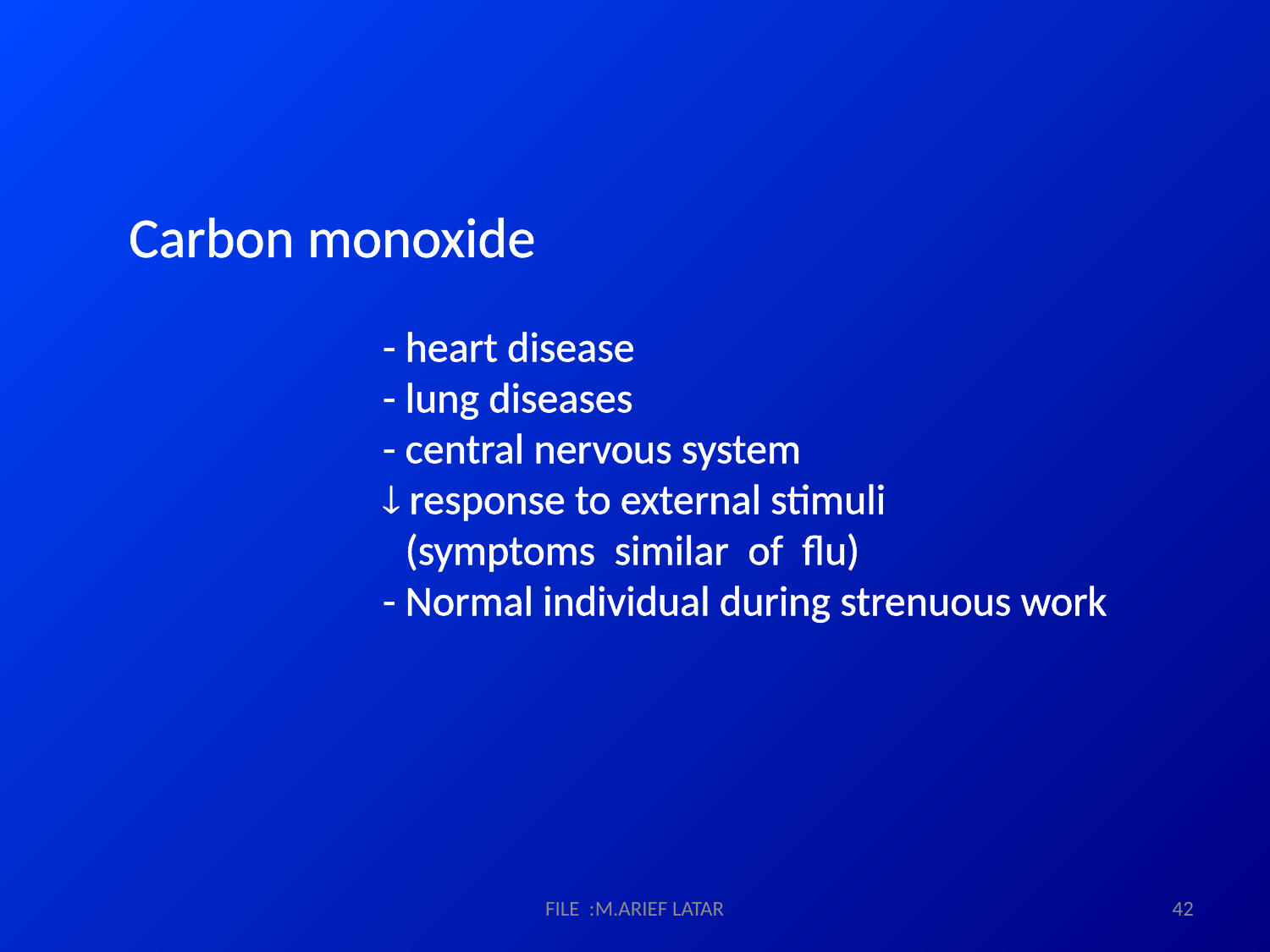

Carbon monoxide
		- heart disease
		- lung diseases
		- central nervous system
		↓ response to external stimuli
                             (symptoms  similar  of  flu)
		- Normal individual during strenuous work
FILE  :M.ARIEF LATAR
42